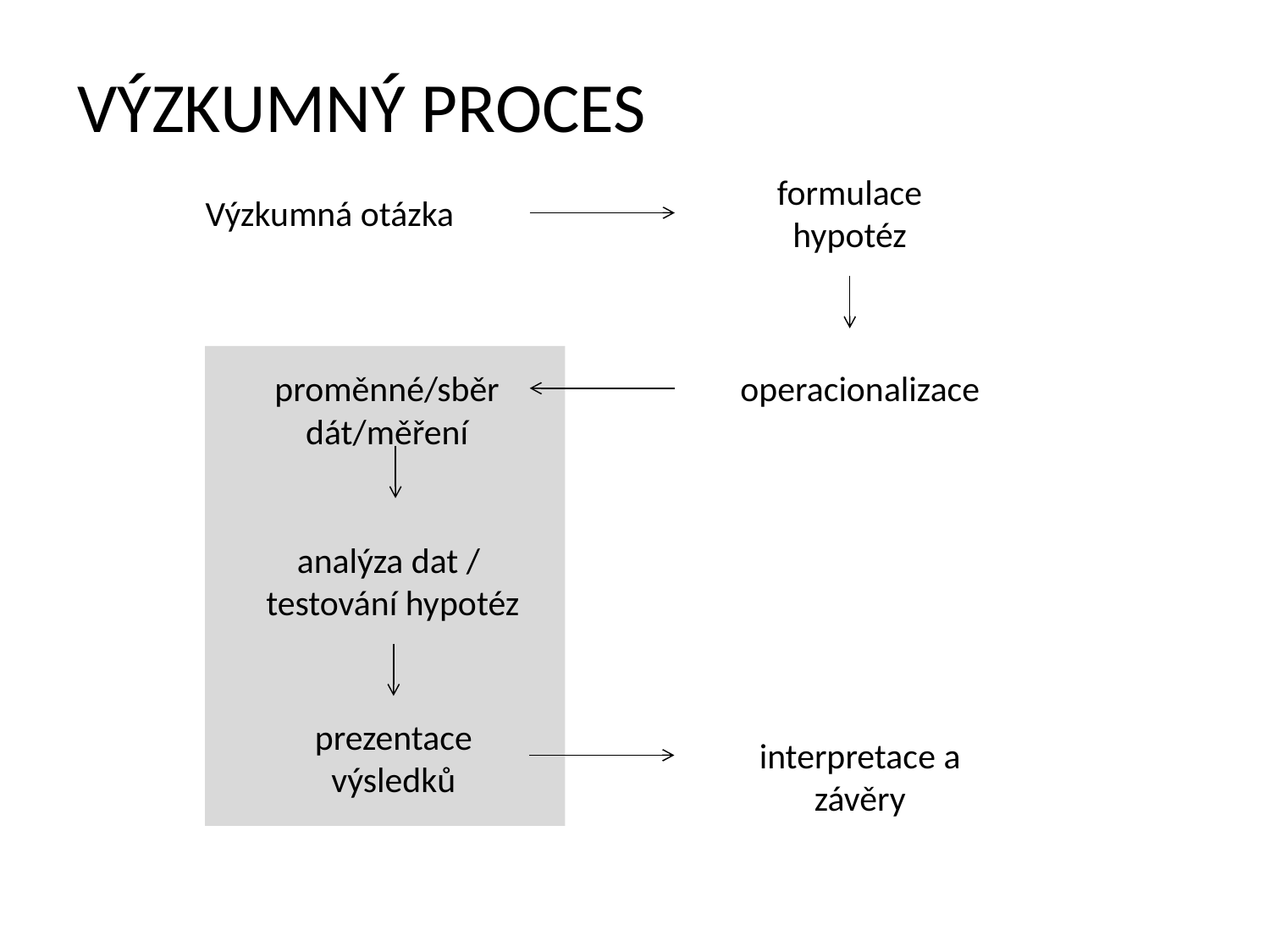

# VÝZKUMNÝ PROCES
formulace hypotéz
Výzkumná otázka

proměnné/sběr dát/měření
operacionalizace
analýza dat /  testování hypotéz
prezentace výsledků
interpretace a závěry